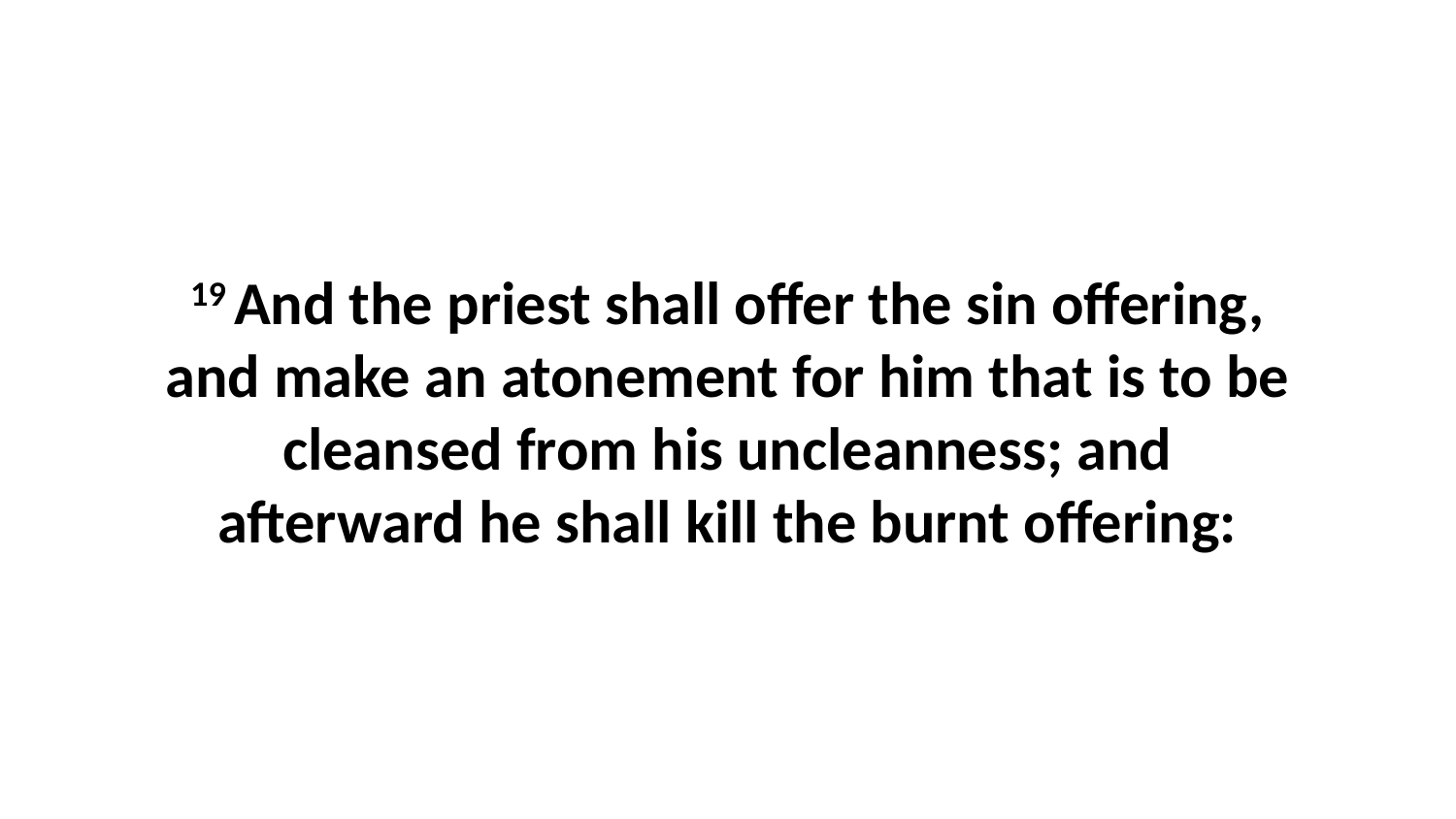

19 And the priest shall offer the sin offering, and make an atonement for him that is to be cleansed from his uncleanness; and afterward he shall kill the burnt offering: